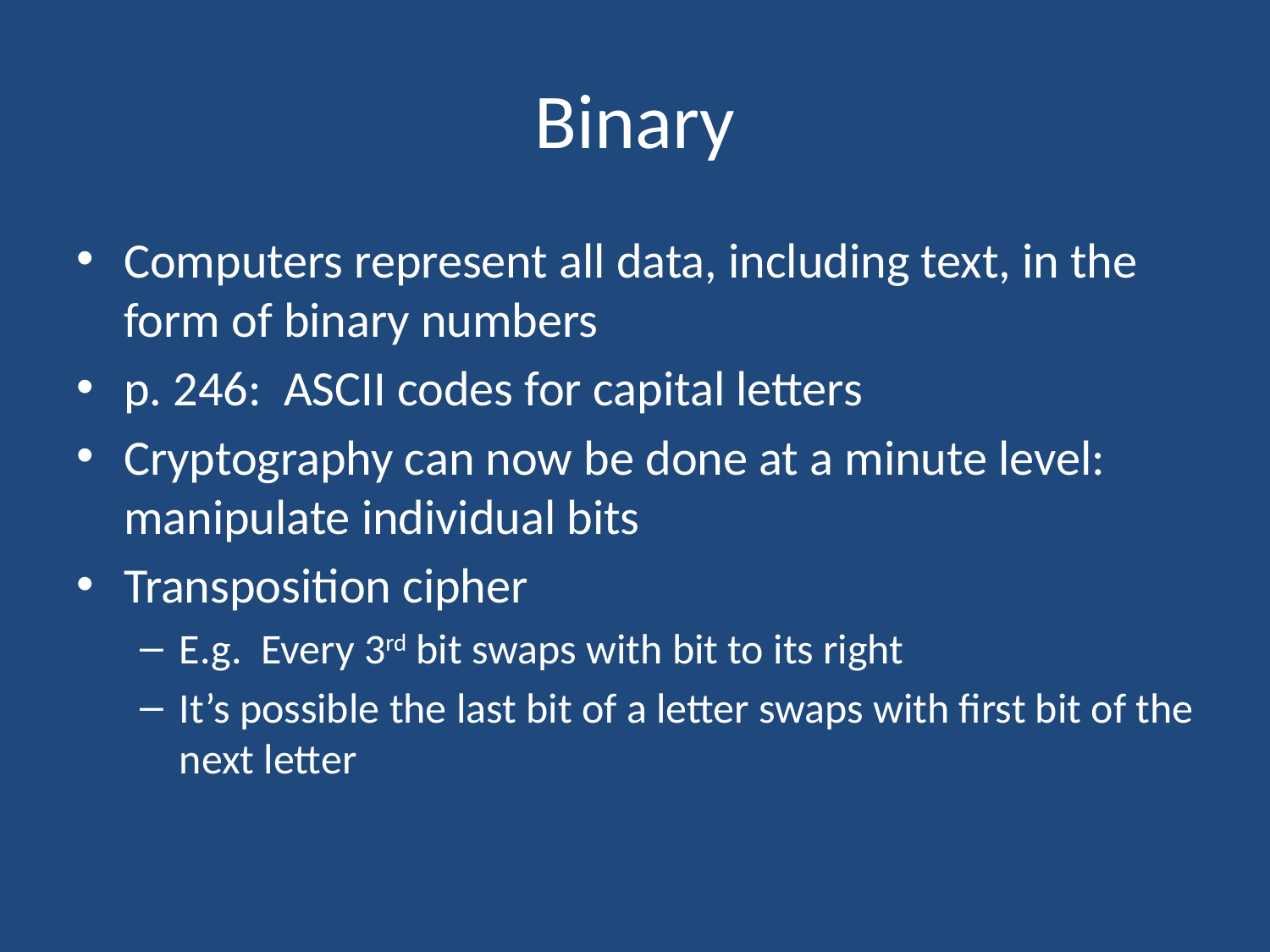

# Binary
Computers represent all data, including text, in the form of binary numbers
p. 246:  ASCII codes for capital letters
Cryptography can now be done at a minute level:  manipulate individual bits
Transposition cipher
E.g.  Every 3rd bit swaps with bit to its right
It’s possible the last bit of a letter swaps with first bit of the next letter